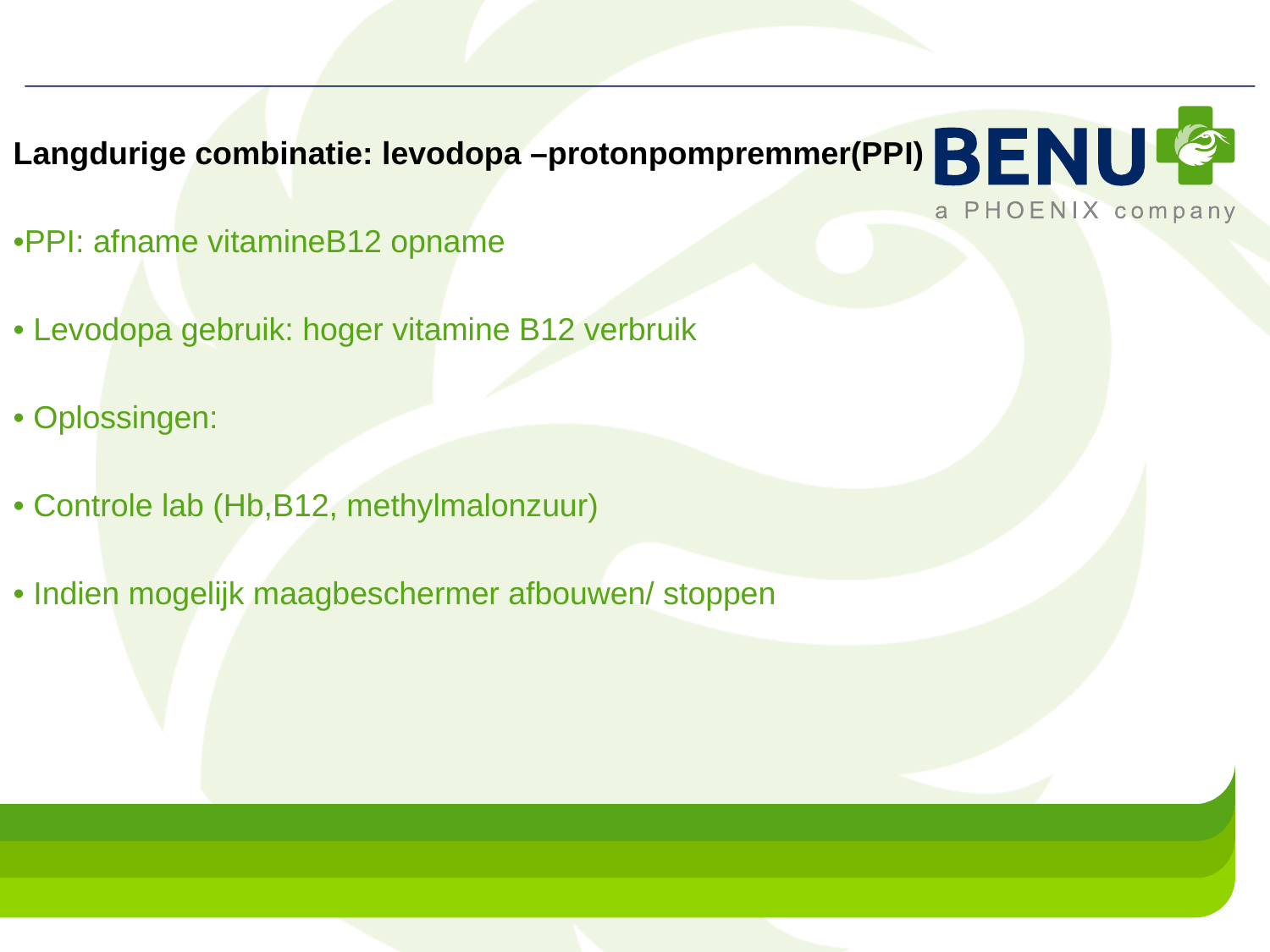

Langdurige combinatie: levodopa –protonpompremmer(PPI)
•PPI: afname vitamineB12 opname
• Levodopa gebruik: hoger vitamine B12 verbruik
• Oplossingen:
• Controle lab (Hb,B12, methylmalonzuur)
• Indien mogelijk maagbeschermer afbouwen/ stoppen